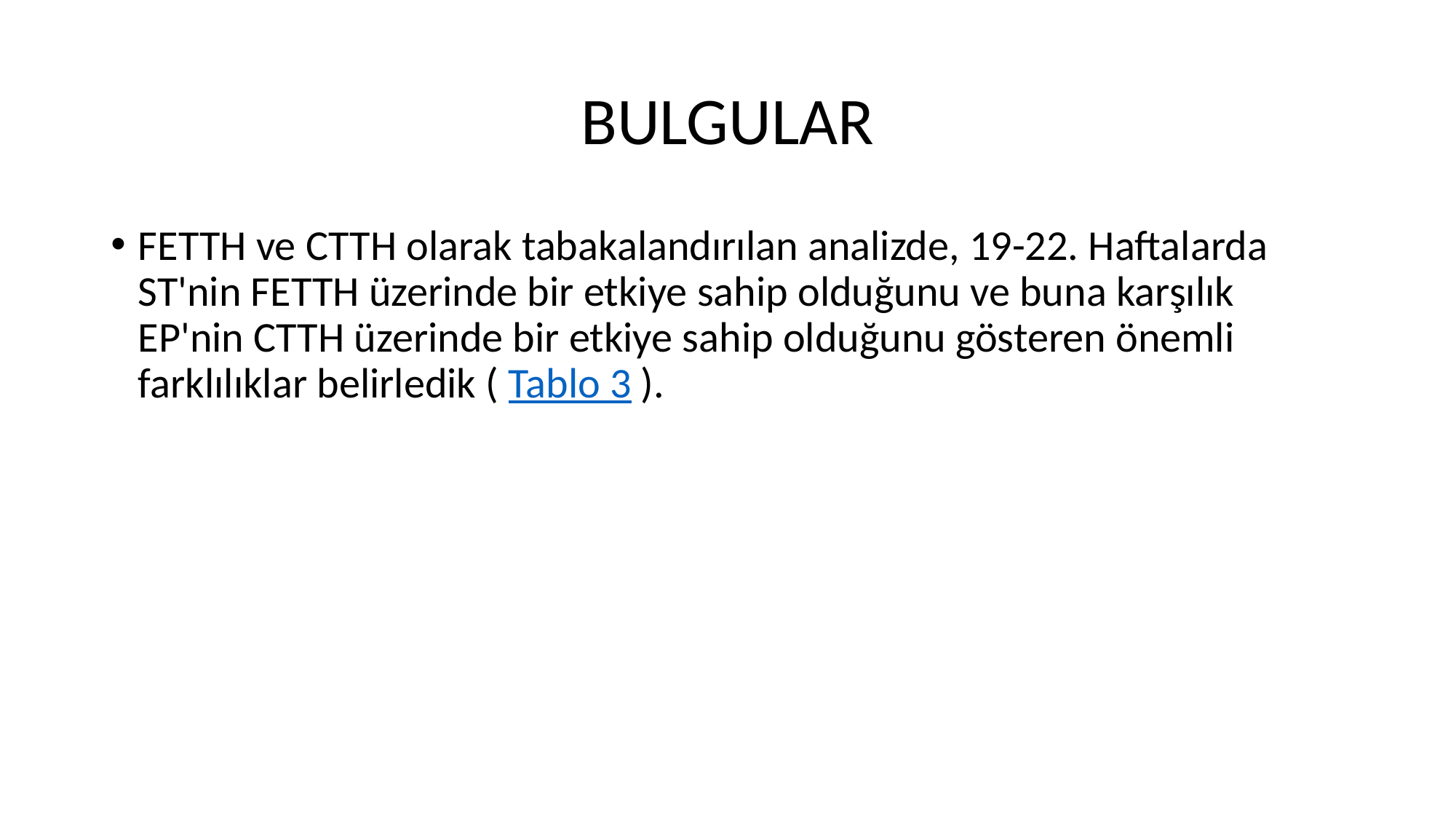

# BULGULAR
FETTH ve CTTH olarak tabakalandırılan analizde, 19-22. Haftalarda ST'nin FETTH üzerinde bir etkiye sahip olduğunu ve buna karşılık EP'nin CTTH üzerinde bir etkiye sahip olduğunu gösteren önemli farklılıklar belirledik ( Tablo 3 ).